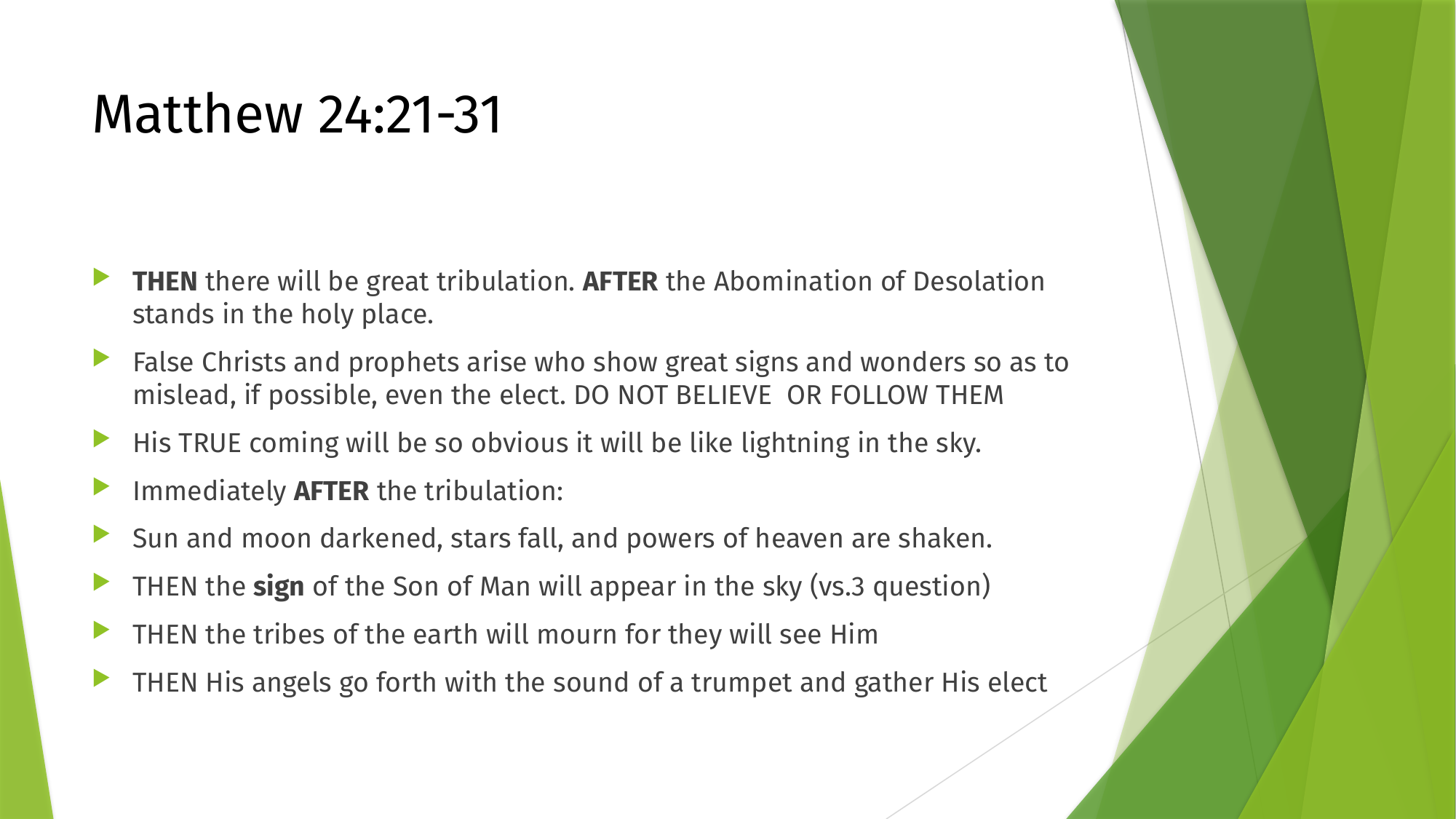

# Matthew 24:21-31
THEN there will be great tribulation. AFTER the Abomination of Desolation stands in the holy place.
False Christs and prophets arise who show great signs and wonders so as to mislead, if possible, even the elect. DO NOT BELIEVE  OR FOLLOW THEM
His TRUE coming will be so obvious it will be like lightning in the sky.
Immediately AFTER the tribulation:
Sun and moon darkened, stars fall, and powers of heaven are shaken.
THEN the sign of the Son of Man will appear in the sky (vs.3 question)
THEN the tribes of the earth will mourn for they will see Him
THEN His angels go forth with the sound of a trumpet and gather His elect